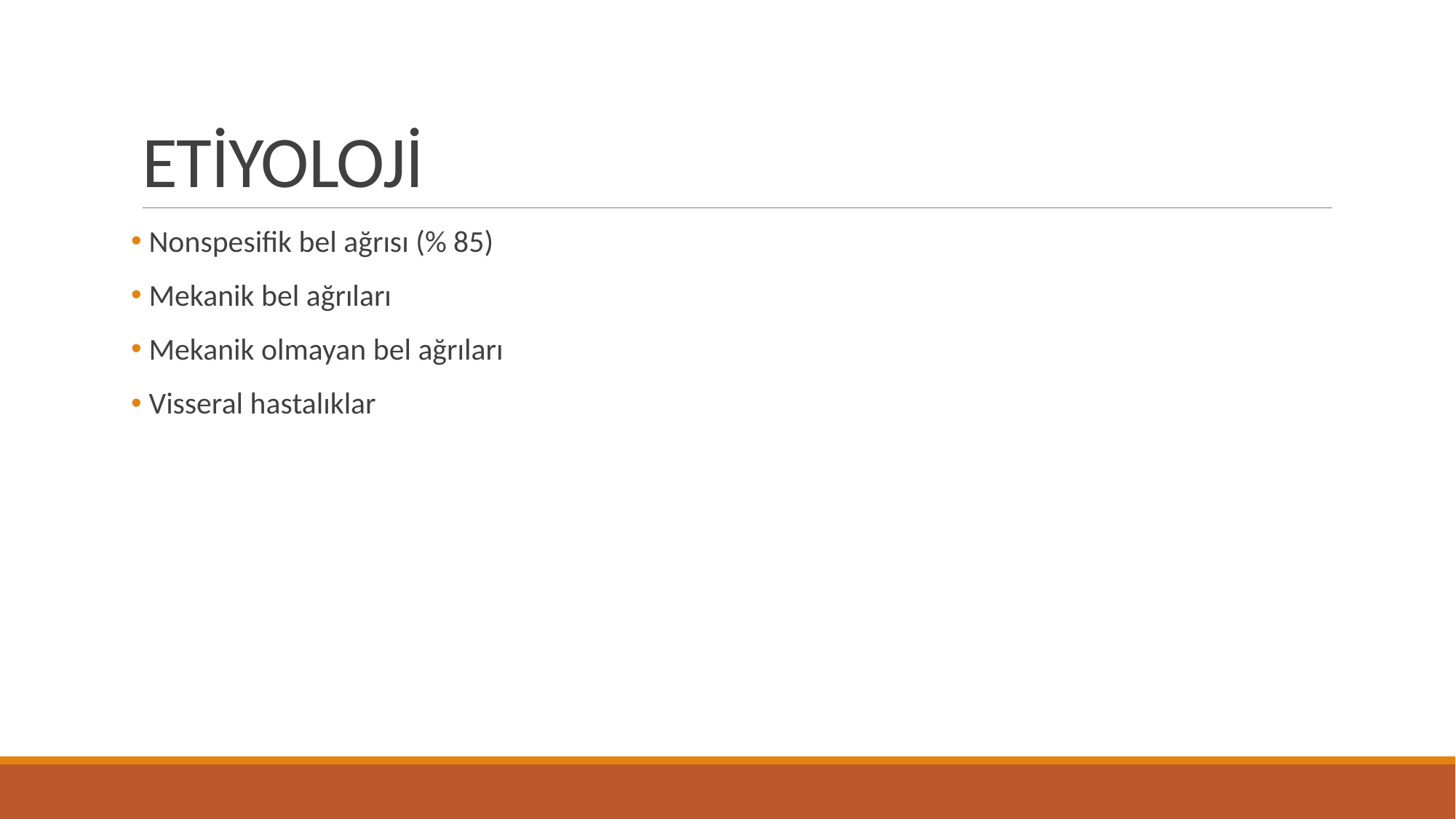

# ETİYOLOJİ
 Nonspesifik bel ağrısı (% 85)
 Mekanik bel ağrıları
 Mekanik olmayan bel ağrıları
 Visseral hastalıklar